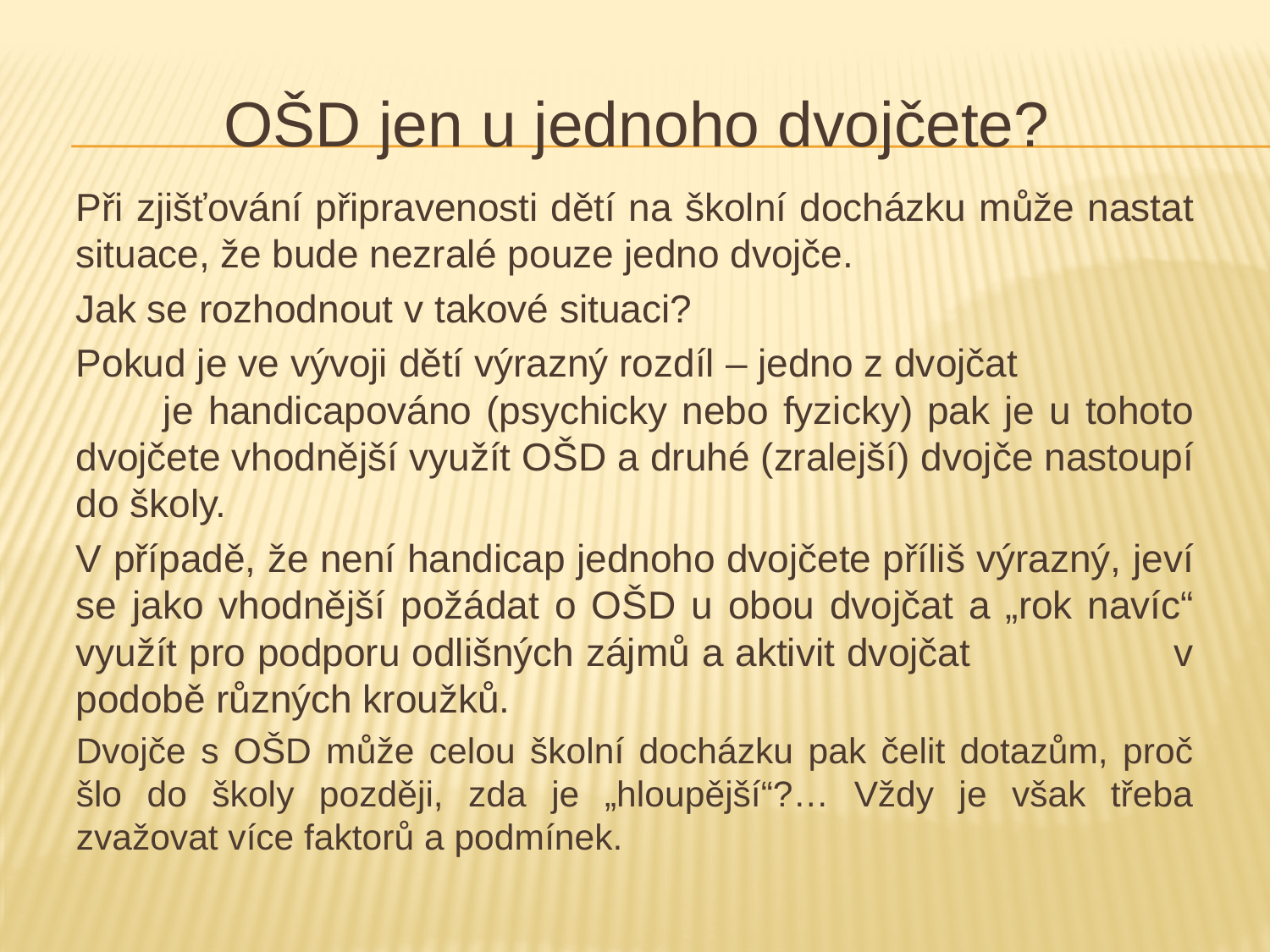

# OŠD jen u jednoho dvojčete?
Při zjišťování připravenosti dětí na školní docházku může nastat situace, že bude nezralé pouze jedno dvojče.
Jak se rozhodnout v takové situaci?
Pokud je ve vývoji dětí výrazný rozdíl – jedno z dvojčat                       je handicapováno (psychicky nebo fyzicky) pak je u tohoto dvojčete vhodnější využít OŠD a druhé (zralejší) dvojče nastoupí do školy.
V případě, že není handicap jednoho dvojčete příliš výrazný, jeví se jako vhodnější požádat o OŠD u obou dvojčat a „rok navíc“ využít pro podporu odlišných zájmů a aktivit dvojčat                 v podobě různých kroužků.
Dvojče s OŠD může celou školní docházku pak čelit dotazům, proč šlo do školy později, zda je „hloupější“?… Vždy je však třeba zvažovat více faktorů a podmínek.